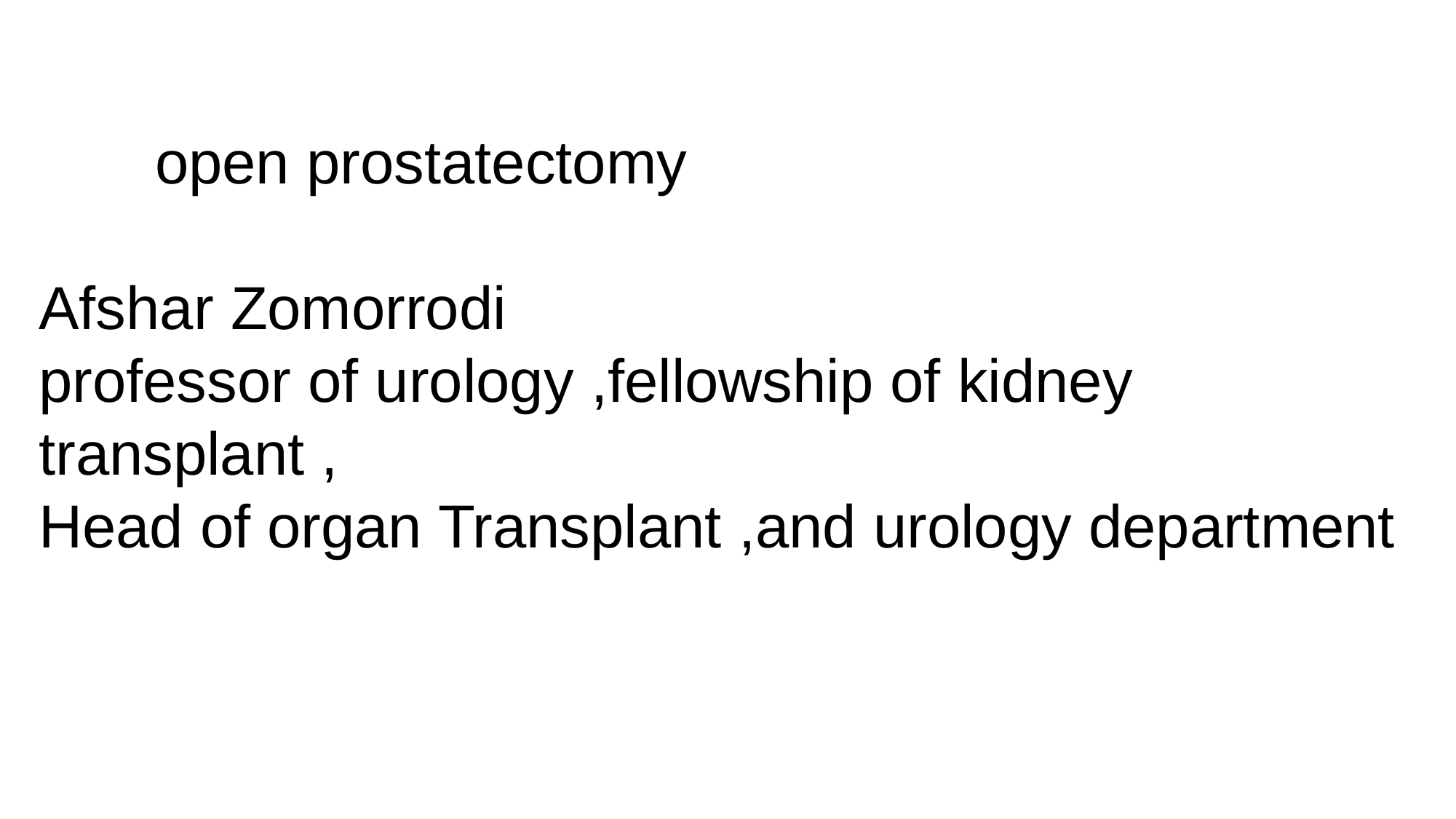

open prostatectomy

Afshar Zomorrodi
professor of urology ,fellowship of kidney transplant ,
Head of organ Transplant ,and urology department